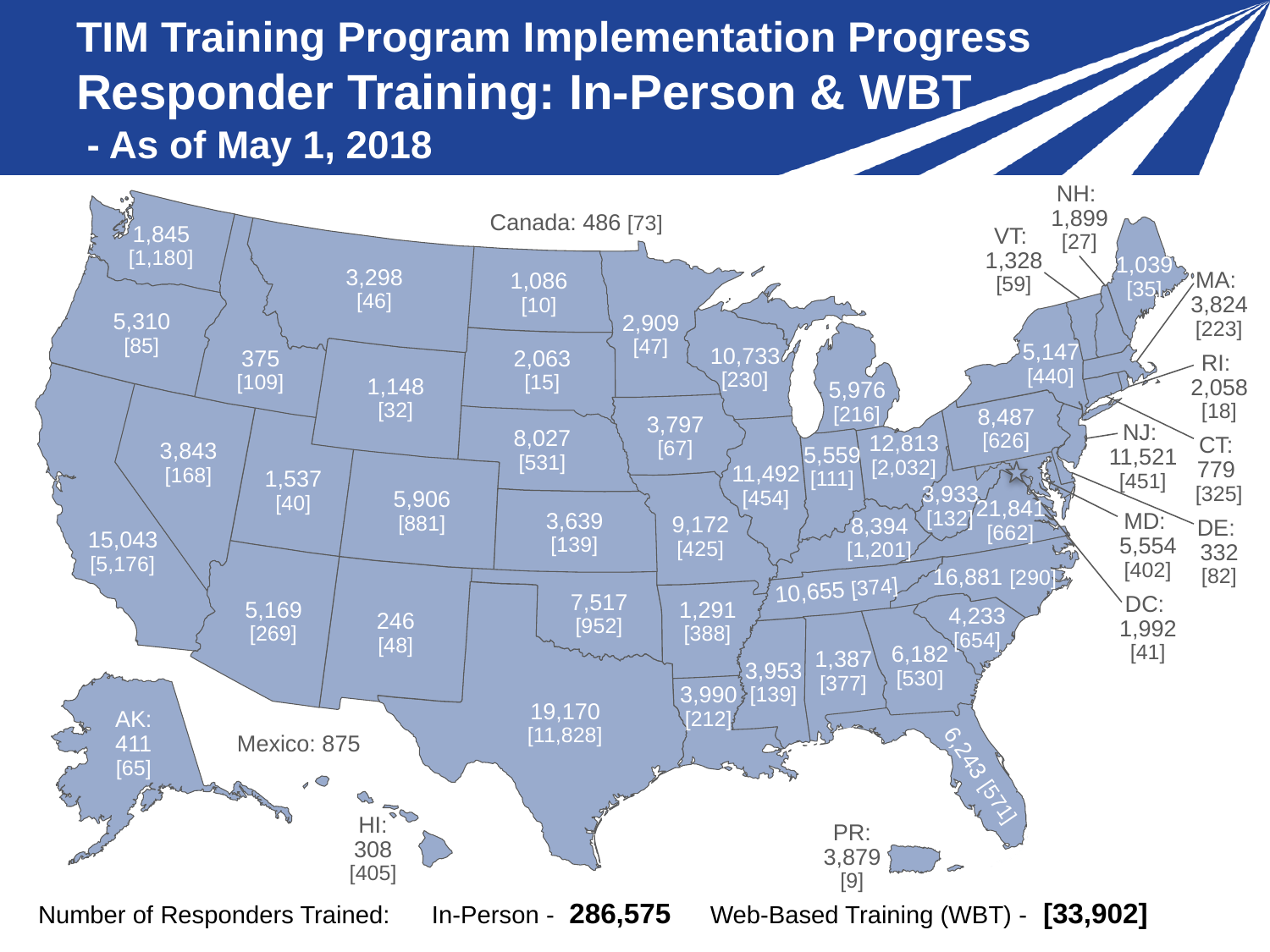

# TIM Training Program Implementation Progress Responder Training: In-Person & WBT - As of May 1, 2018
NH:
1,899
[27]

Canada: 486 [73]
1,845
[1,180]
VT:
1,328
[59]
1,039
[35]
3,298
[46]
MA:
3,824
[223]
1,086
[10]
5,310
[85]
2,909
[47]
5,147
[440]
10,733
[230]
375
[109]
2,063
[15]
RI:
2,058
[18]
1,148
[32]
5,976
[216]
8,487
[626]
3,797
[67]
NJ:
11,521
[451]
8,027
[531]
12,813
[2,032]
CT:
779
[325]
3,843
[168]
5,559
[111]
11,492
[454]

1,537
[40]
3,933
[132]
5,906 [881]
21,841 [662]
3,639
[139]
MD:
5,554
[402]
9,172
[425]
8,394
[1,201]
DE:
332
[82]
15,043
[5,176]
16,881 [290]
10,655 [374]
7,517
[952]
DC:
1,992
[41]
5,169
[269]
1,291
[388]
4,233
[654]
246
[48]
6,182
[530]
1,387
[377]
3,953
[139]
3,990
[212]
19,170
[11,828]
AK: 411
[65]
Mexico: 875
6,243 [571]
HI:
308
[405]
PR: 3,879
[9]

| Number of Responders Trained: In-Person - 286,575 Web-Based Training (WBT) - [33,902] |
| --- |